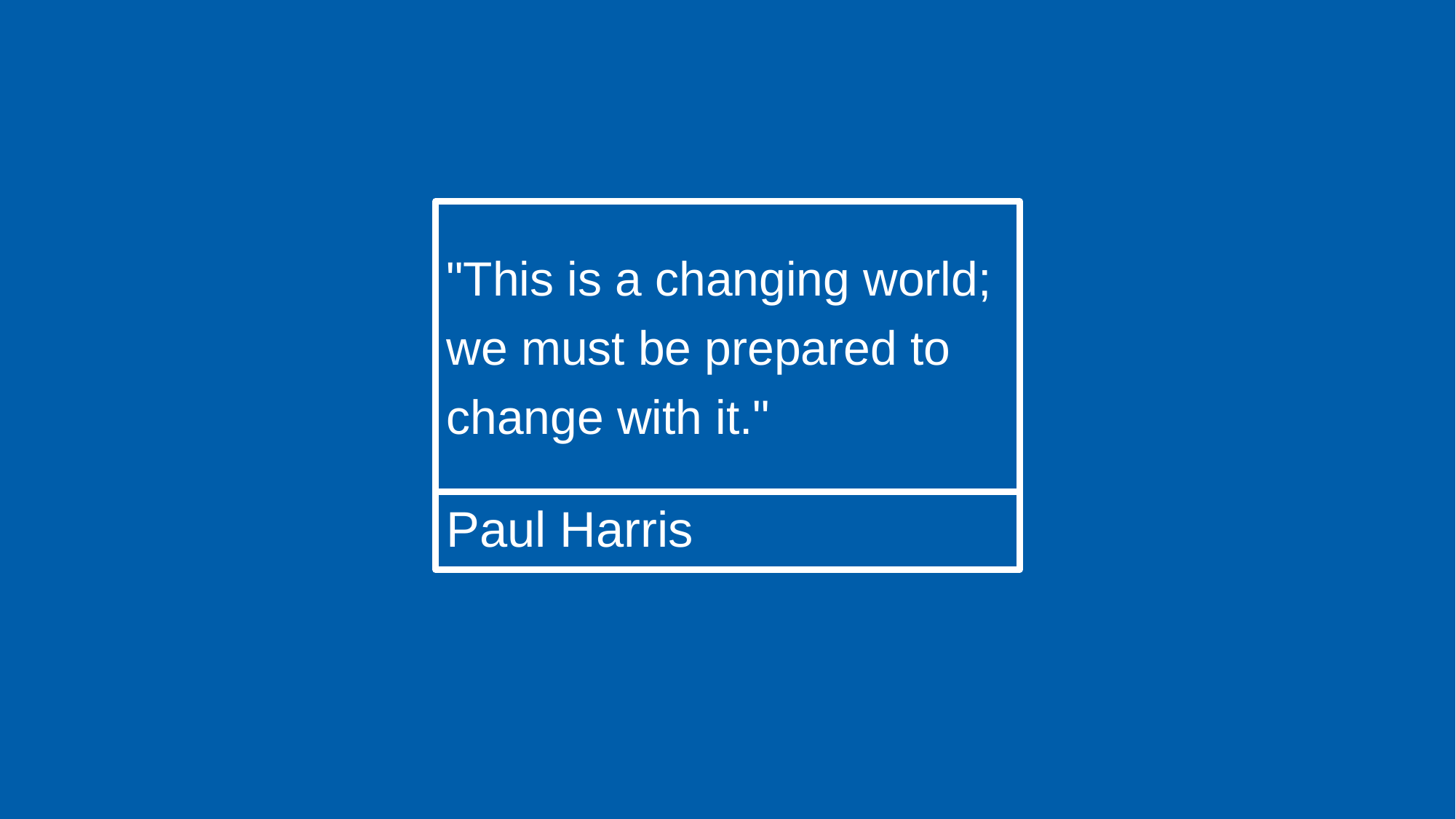

9
"This is a changing world; we must be prepared to change with it."

Paul Harris